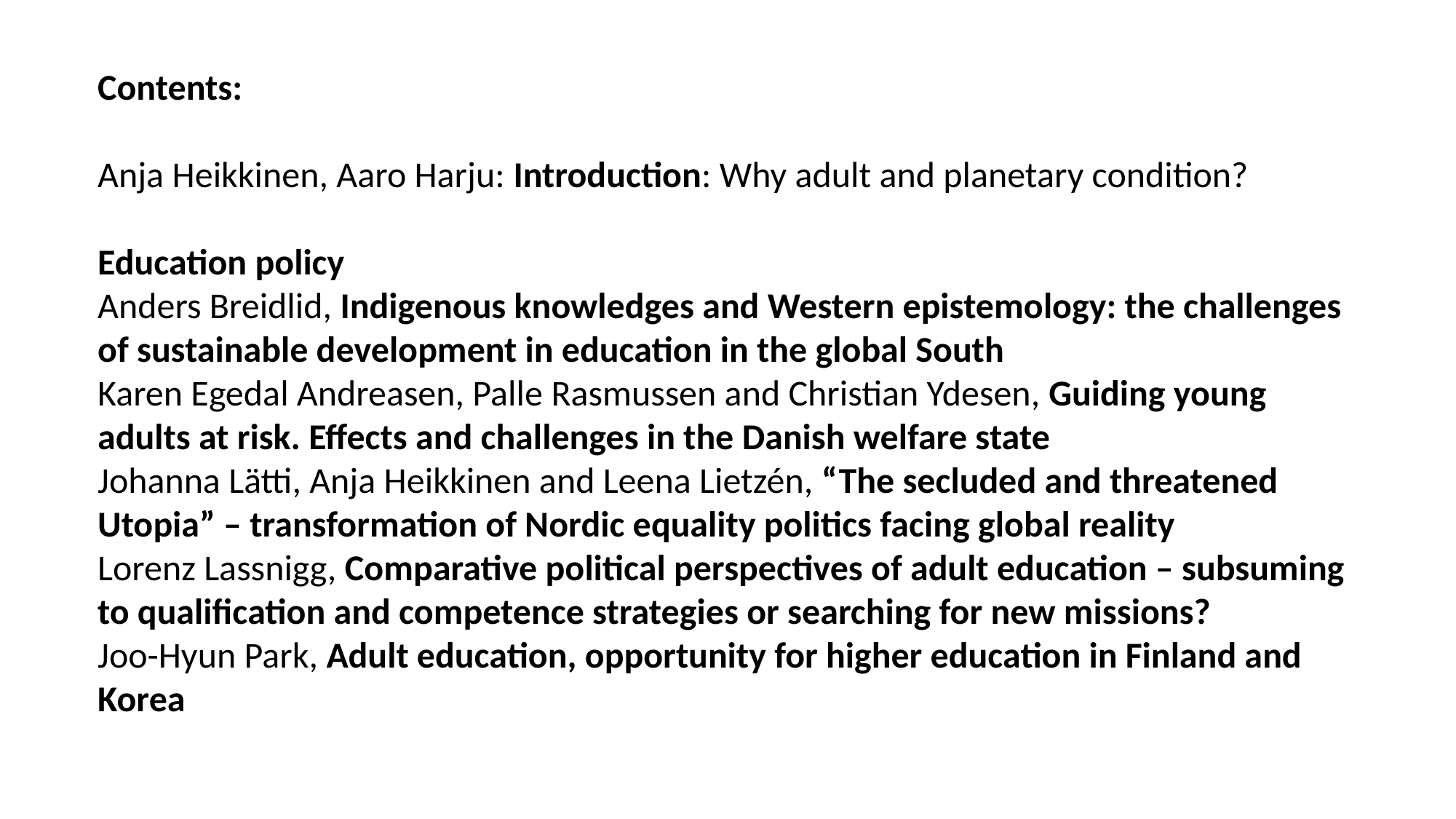

Contents:

Anja Heikkinen, Aaro Harju: Introduction: Why adult and planetary condition?

Education policy
Anders Breidlid, Indigenous knowledges and Western epistemology: the challenges of sustainable development in education in the global South
Karen Egedal Andreasen, Palle Rasmussen and Christian Ydesen, Guiding young adults at risk. Effects and challenges in the Danish welfare state
Johanna Lätti, Anja Heikkinen and Leena Lietzén, “The secluded and threatened Utopia” – transformation of Nordic equality politics facing global reality
Lorenz Lassnigg, Comparative political perspectives of adult education – subsuming to qualification and competence strategies or searching for new missions?
Joo-Hyun Park, Adult education, opportunity for higher education in Finland and Korea